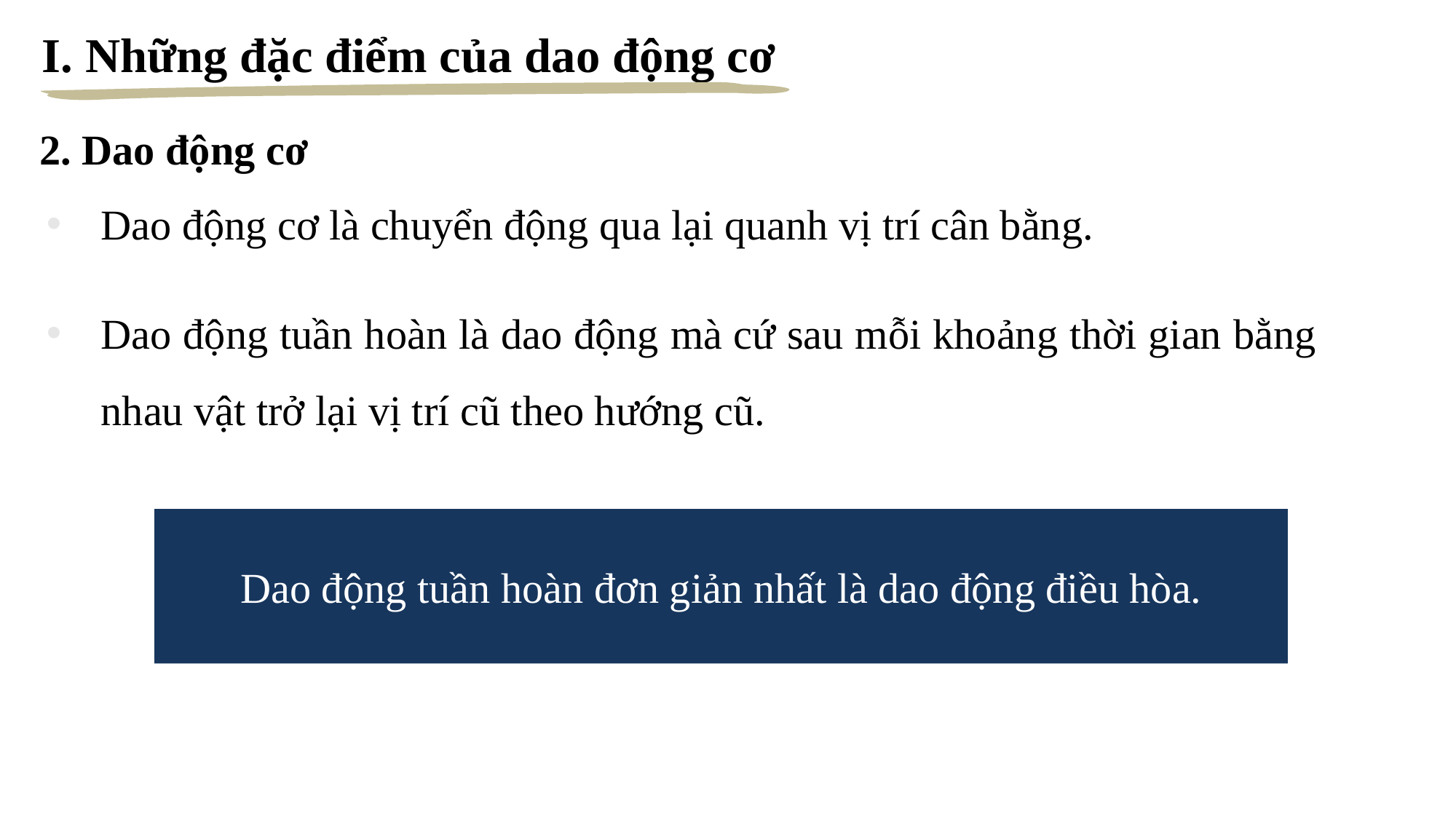

I. Những đặc điểm của dao động cơ

2. Dao động cơ
Dao động cơ là chuyển động qua lại quanh vị trí cân bằng.
Dao động tuần hoàn là dao động mà cứ sau mỗi khoảng thời gian bằng nhau vật trở lại vị trí cũ theo hướng cũ.
Dao động tuần hoàn đơn giản nhất là dao động điều hòa.